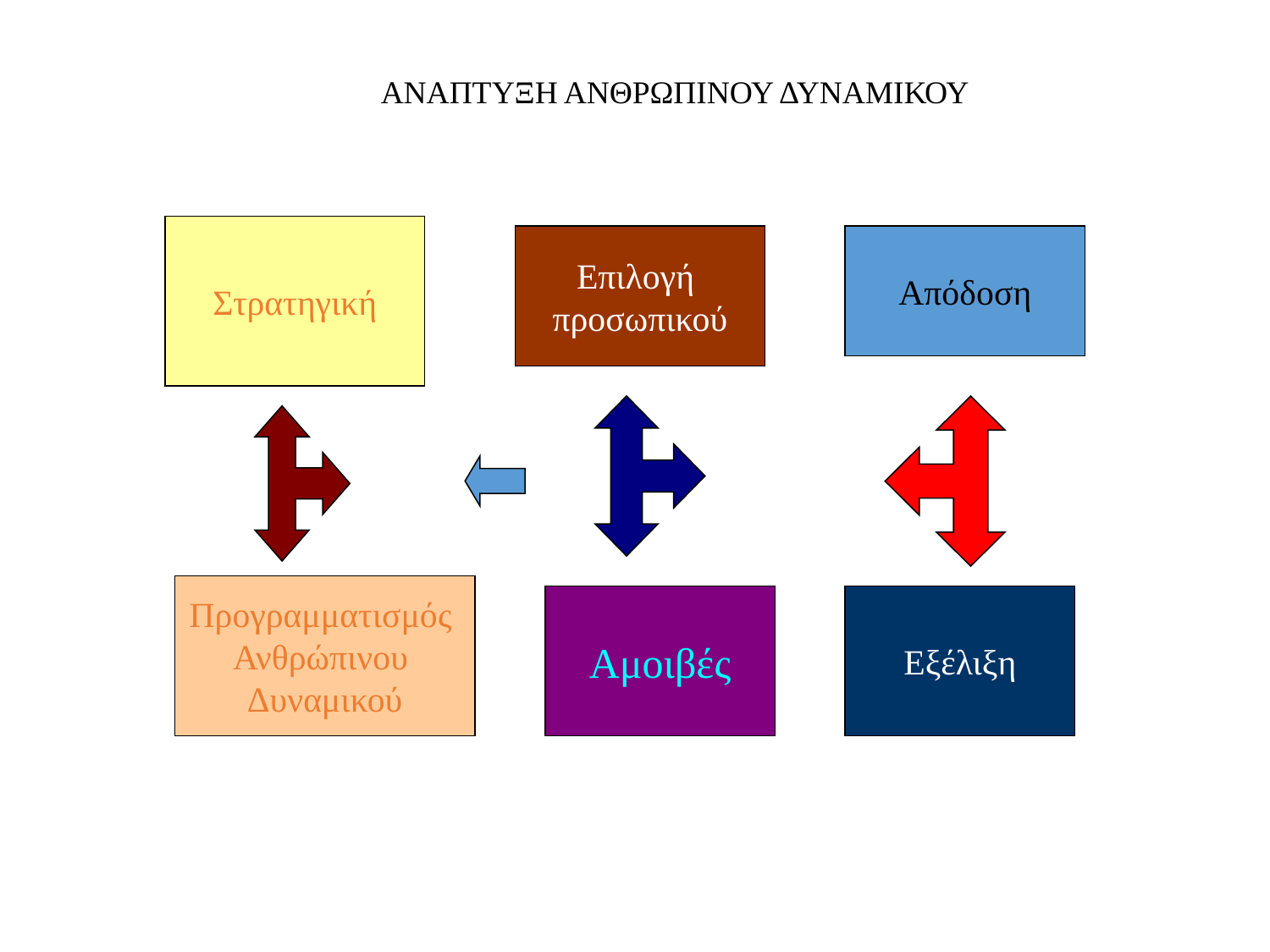

ΑΝΑΠΤΥΞΗ ΑΝΘΡΩΠΙΝΟΥ ΔΥΝΑΜΙΚΟΥ
Στρατηγική
Επιλογή
προσωπικού
Απόδοση

Προγραμματισμός
Ανθρώπινου
Δυναμικού
Αμοιβές
Εξέλιξη